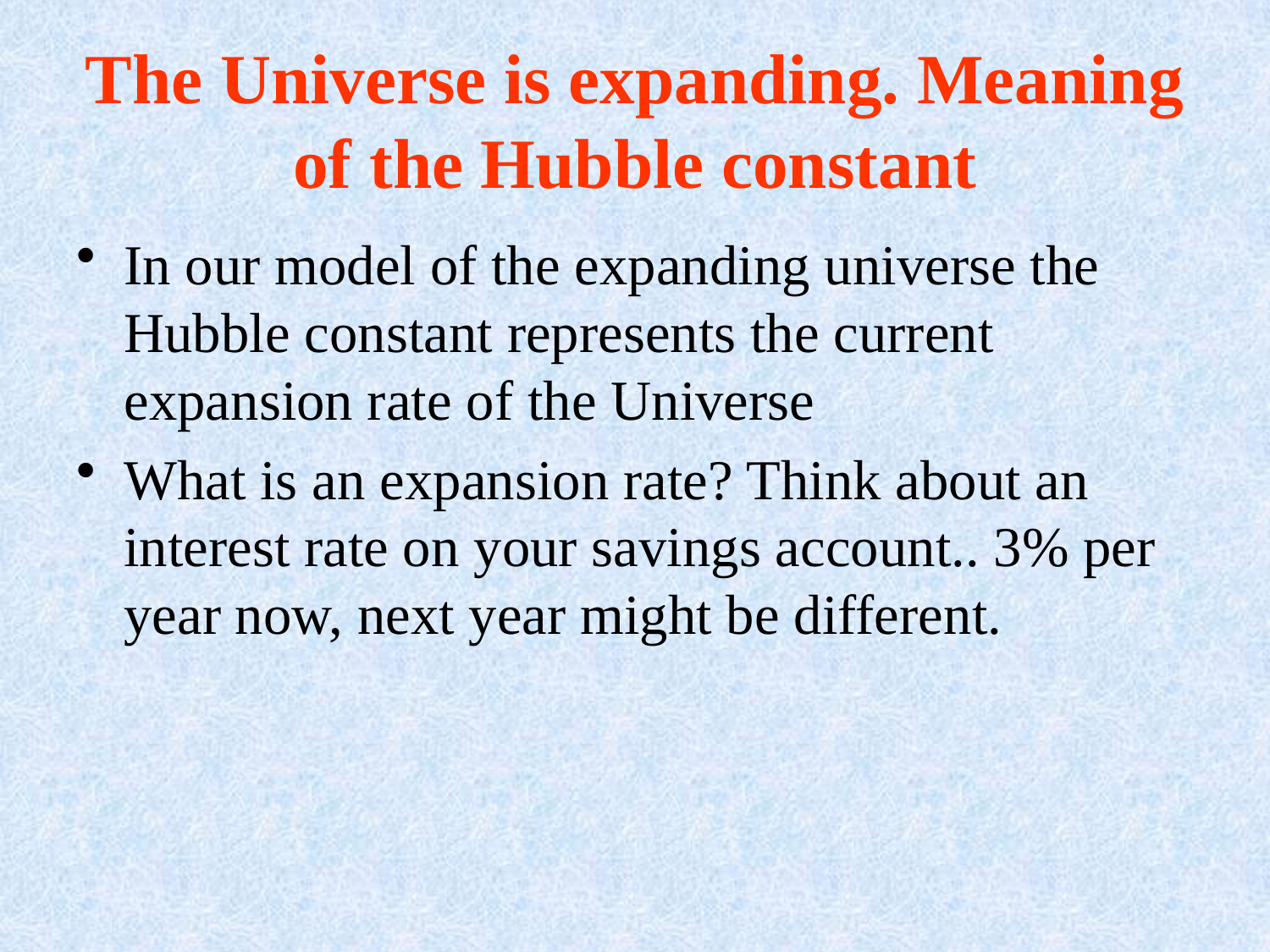

# The Universe is expanding. Meaning of the Hubble constant
In our model of the expanding universe the Hubble constant represents the current expansion rate of the Universe
What is an expansion rate? Think about an interest rate on your savings account.. 3% per year now, next year might be different.